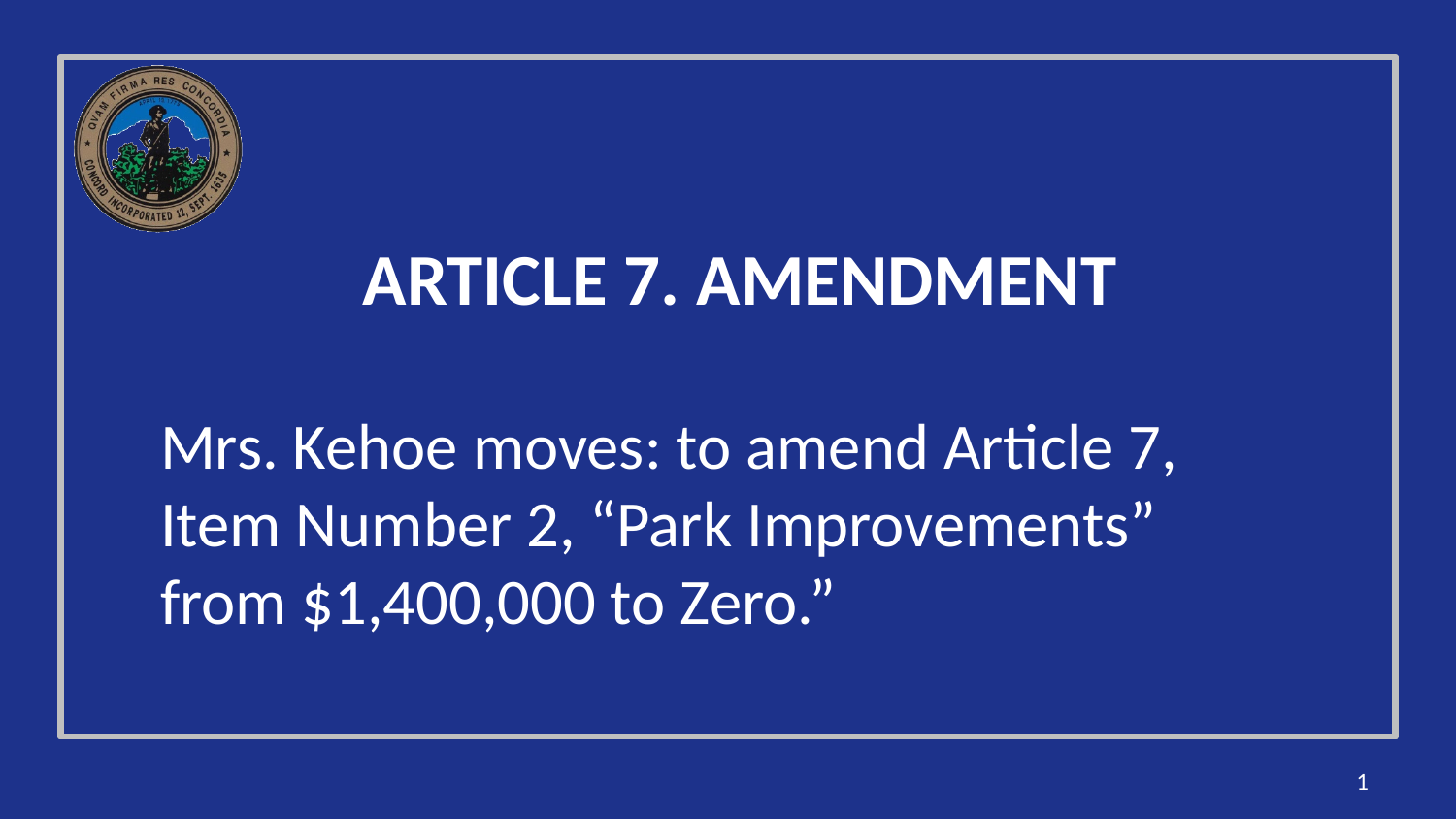

# ARTICLE 7. AMENDMENT
Mrs. Kehoe moves: to amend Article 7, Item Number 2, “Park Improvements” from $1,400,000 to Zero.”

1